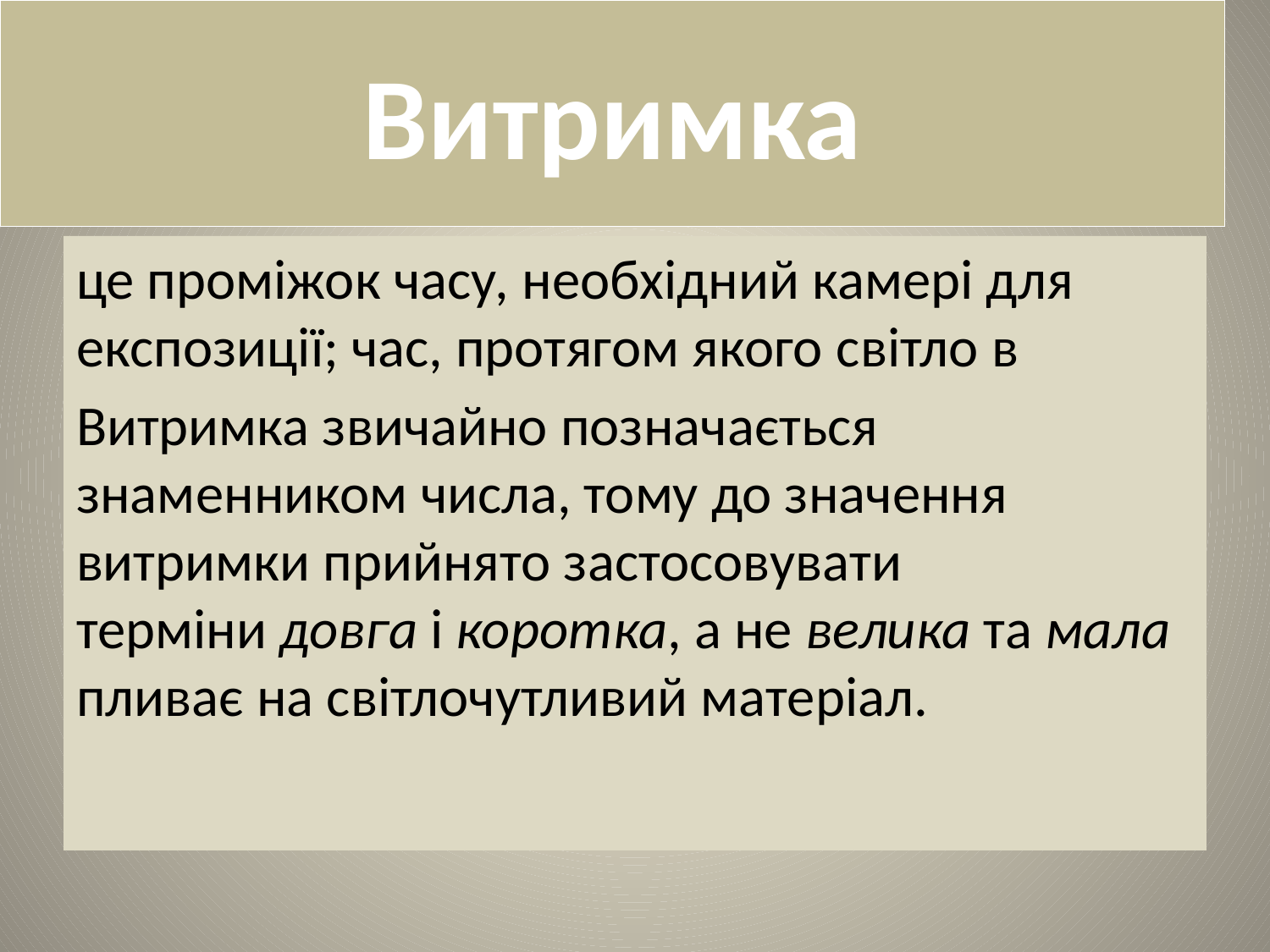

# Витримка
це проміжок часу, необхідний камері для експозиції; час, протягом якого світло в
Витримка звичайно позначається знаменником числа, тому до значення витримки прийнято застосовувати терміни довга і коротка, а не велика та мала пливає на світлочутливий матеріал.